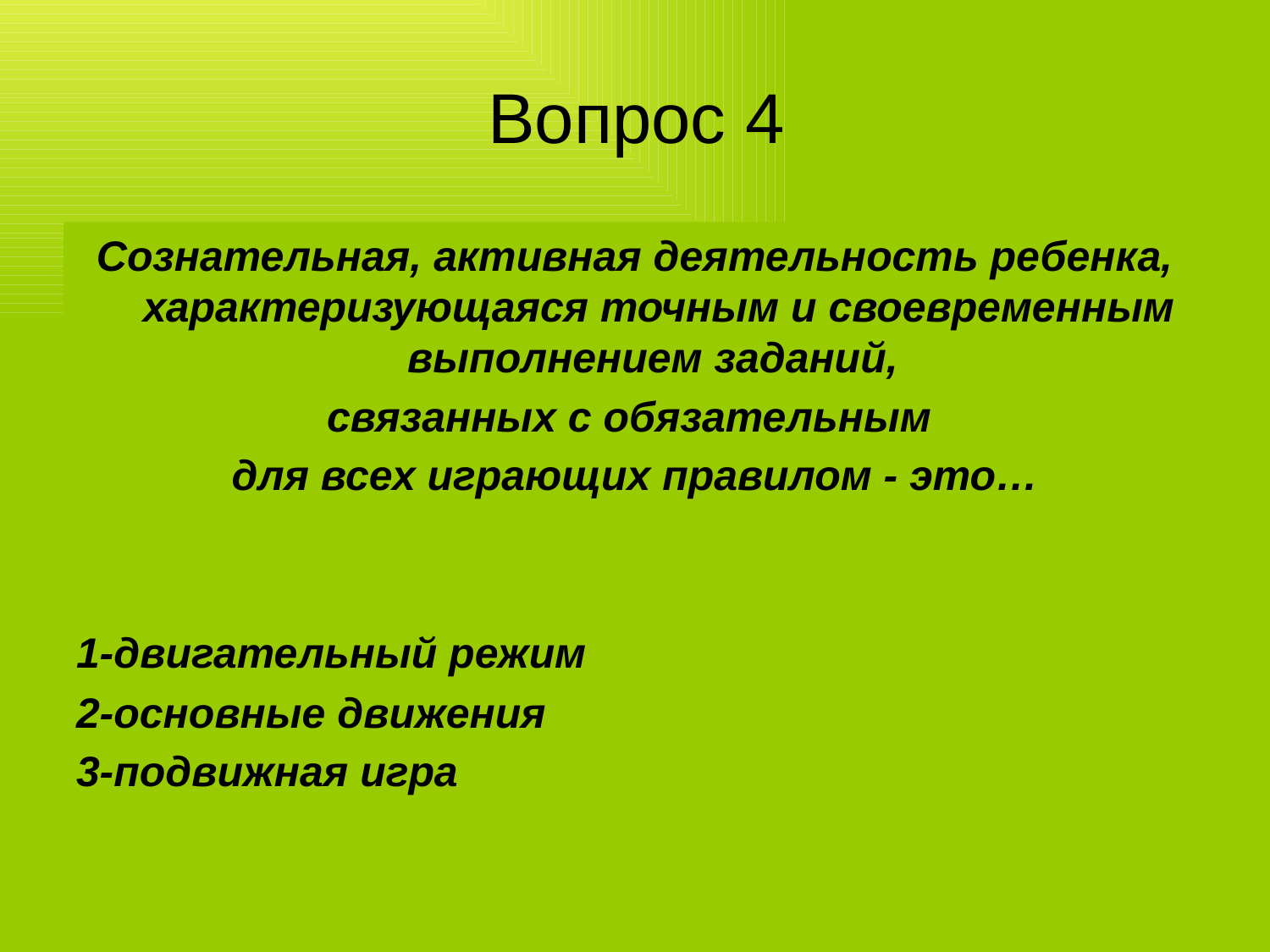

# Вопрос 4
Сознательная, активная деятельность ребенка, характеризующаяся точным и своевременным выполнением заданий,
связанных с обязательным
для всех играющих правилом - это…

1-двигательный режим
2-основные движения
3-подвижная игра